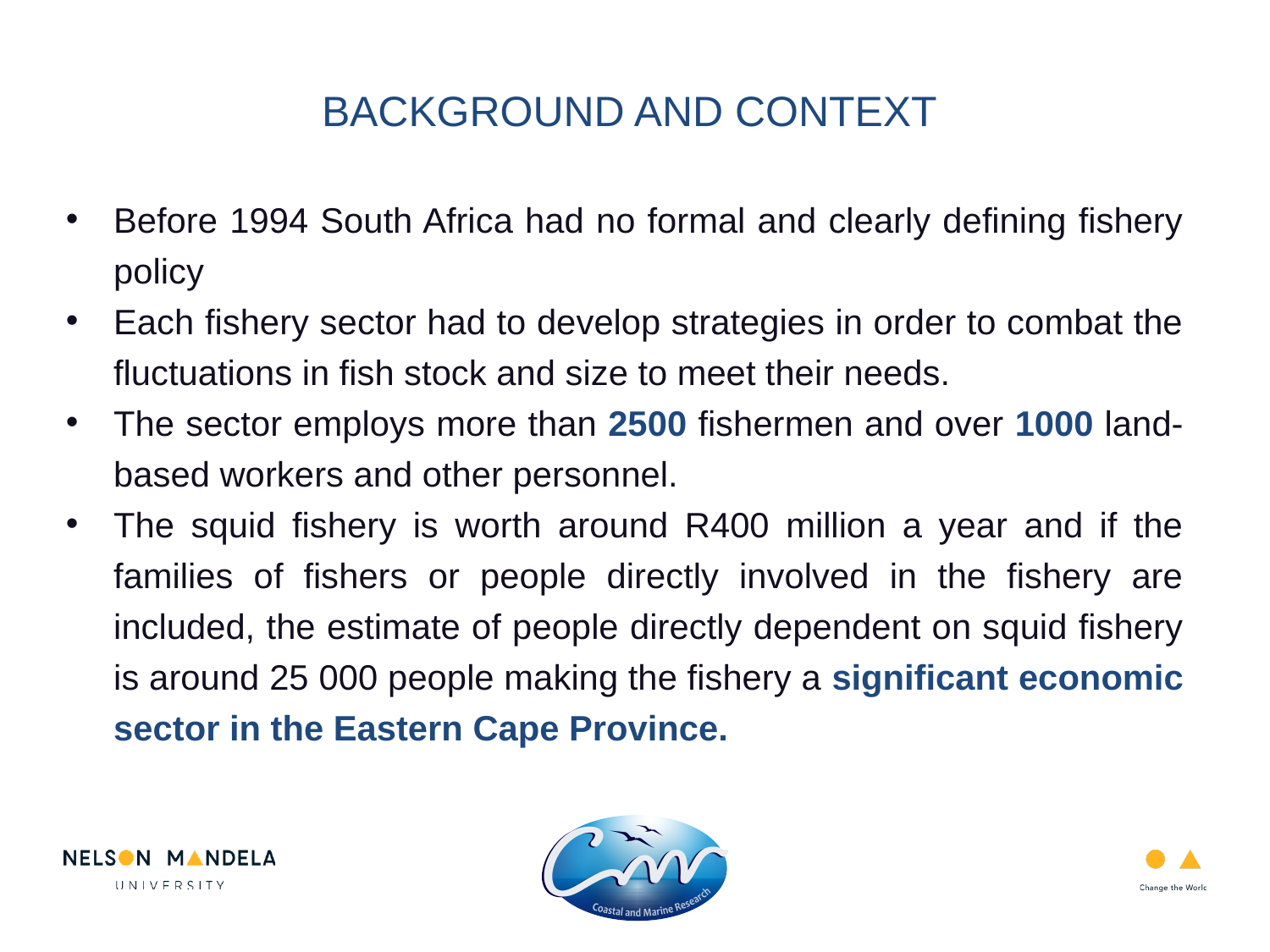

BACKGROUND AND CONTEXT
Before 1994 South Africa had no formal and clearly defining fishery policy
Each fishery sector had to develop strategies in order to combat the fluctuations in fish stock and size to meet their needs.
The sector employs more than 2500 fishermen and over 1000 land-based workers and other personnel.
The squid fishery is worth around R400 million a year and if the families of fishers or people directly involved in the fishery are included, the estimate of people directly dependent on squid fishery is around 25 000 people making the fishery a significant economic sector in the Eastern Cape Province.

Reference: Penxa, 1999; Augustyn et al, 1994; Cochrane et al, 2014